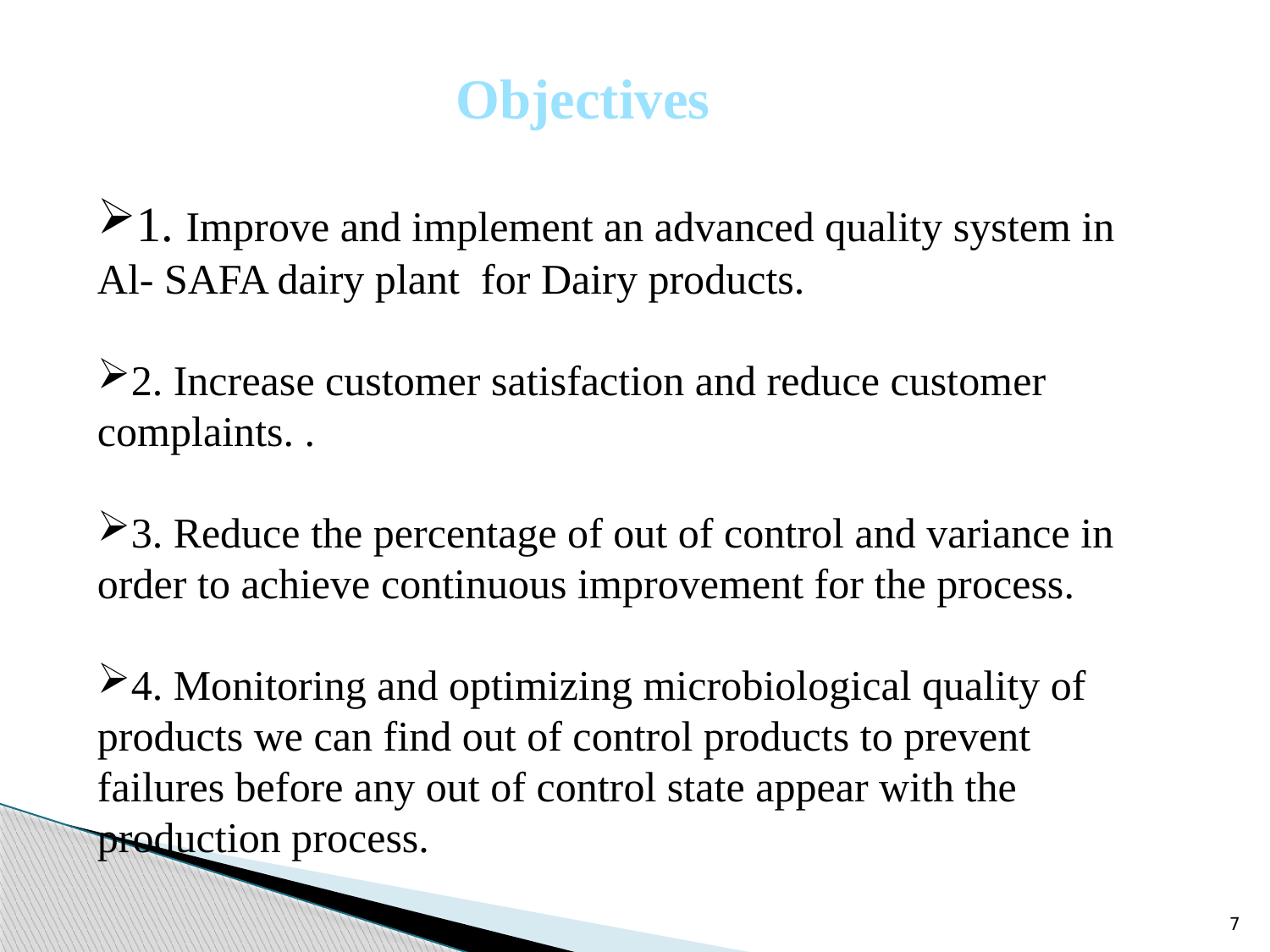

Objectives
1. Improve and implement an advanced quality system in Al- SAFA dairy plant  for Dairy products.

2. Increase customer satisfaction and reduce customer complaints. .

3. Reduce the percentage of out of control and variance in order to achieve continuous improvement for the process.

4. Monitoring and optimizing microbiological quality of products we can find out of control products to prevent failures before any out of control state appear with the production process.

7